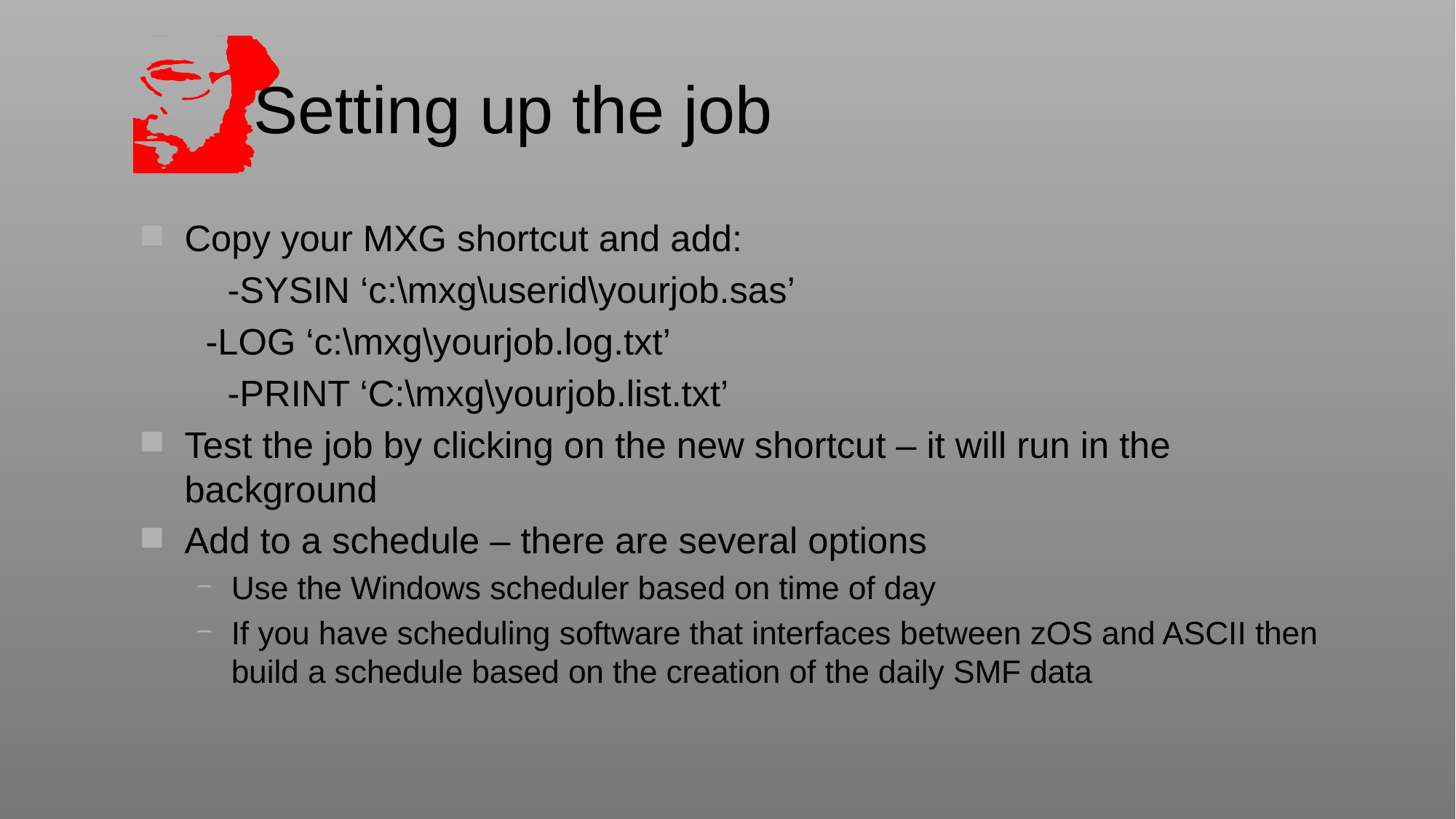

# Setting up the job
Copy your MXG shortcut and add:
 	-SYSIN ‘c:\mxg\userid\yourjob.sas’
      -LOG ‘c:\mxg\yourjob.log.txt’
	-PRINT ‘C:\mxg\yourjob.list.txt’
Test the job by clicking on the new shortcut – it will run in the background
Add to a schedule – there are several options
Use the Windows scheduler based on time of day
If you have scheduling software that interfaces between zOS and ASCII then build a schedule based on the creation of the daily SMF data